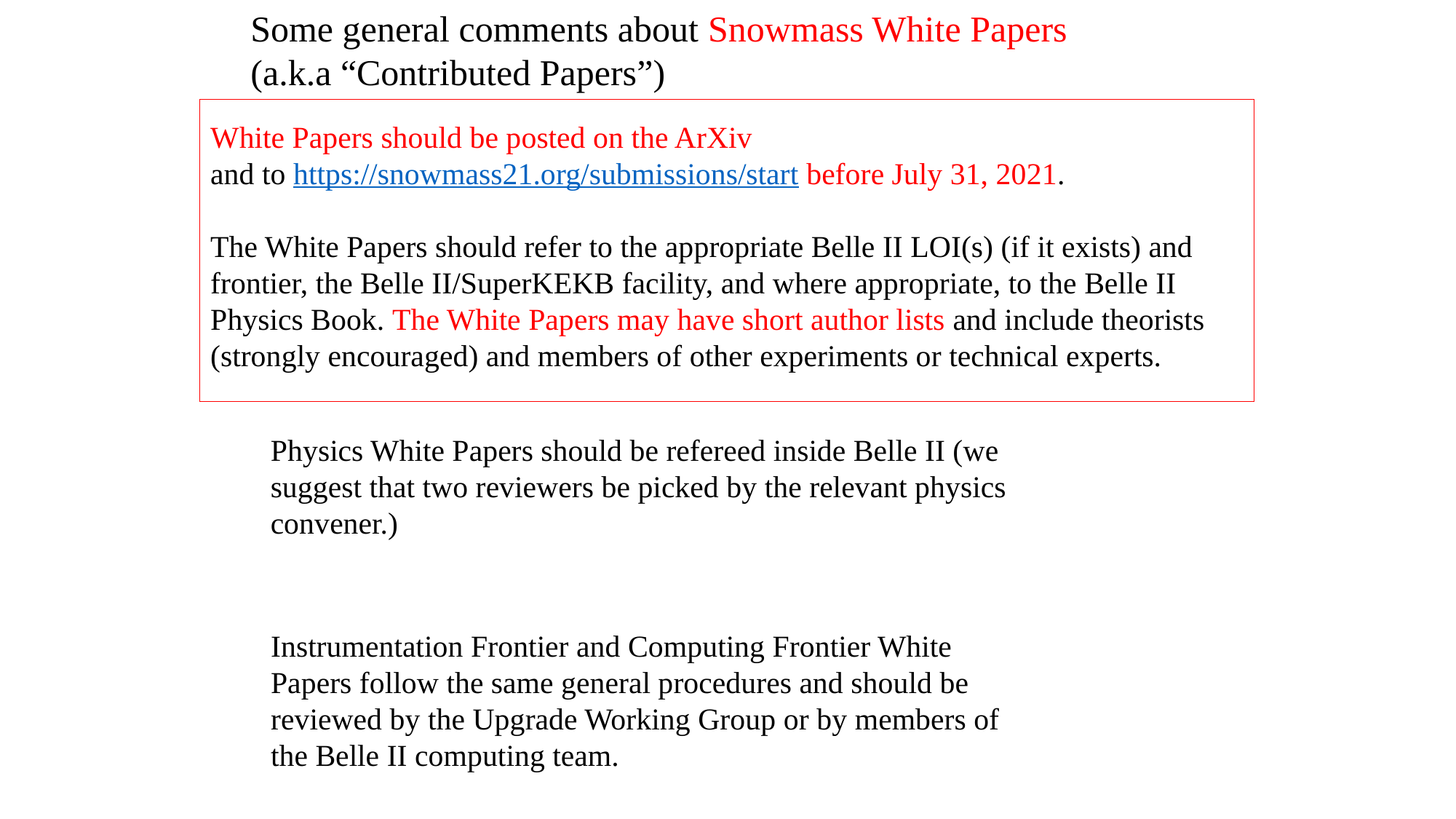

Some general comments about Snowmass White Papers
(a.k.a “Contributed Papers”)

White Papers should be posted on the ArXiv
and to https://snowmass21.org/submissions/start before July 31, 2021.

The White Papers should refer to the appropriate Belle II LOI(s) (if it exists) and frontier, the Belle II/SuperKEKB facility, and where appropriate, to the Belle II Physics Book. The White Papers may have short author lists and include theorists (strongly encouraged) and members of other experiments or technical experts.
Physics White Papers should be refereed inside Belle II (we suggest that two reviewers be picked by the relevant physics convener.)
Instrumentation Frontier and Computing Frontier White Papers follow the same general procedures and should be reviewed by the Upgrade Working Group or by members of the Belle II computing team.